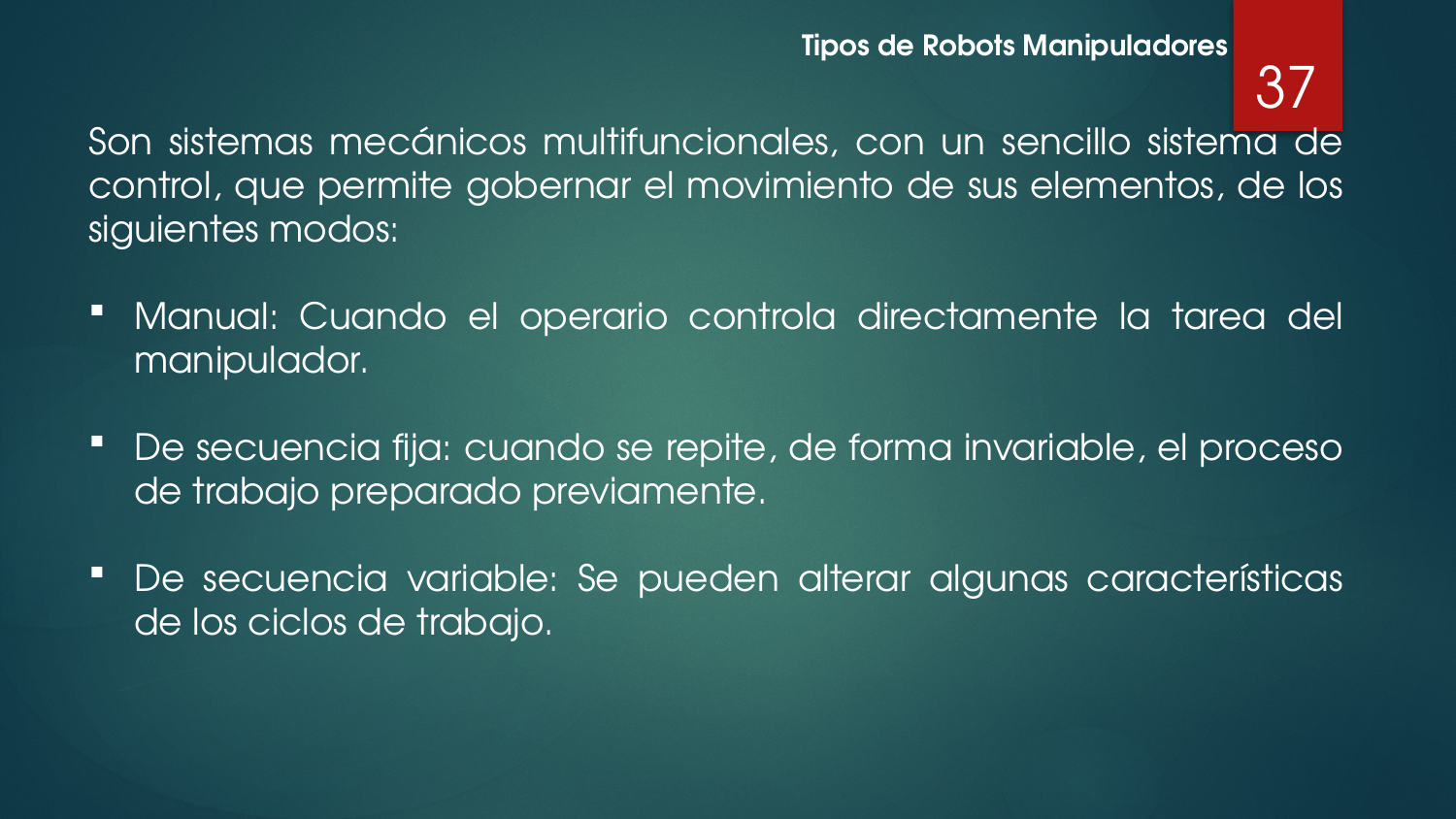

Tipos de Robots Manipuladores
37
Son sistemas mecánicos multifuncionales, con un sencillo sistema de control, que permite gobernar el movimiento de sus elementos, de los siguientes modos:

Manual: Cuando el operario controla directamente la tarea del manipulador.

De secuencia fija: cuando se repite, de forma invariable, el proceso de trabajo preparado previamente.

De secuencia variable: Se pueden alterar algunas características de los ciclos de trabajo.